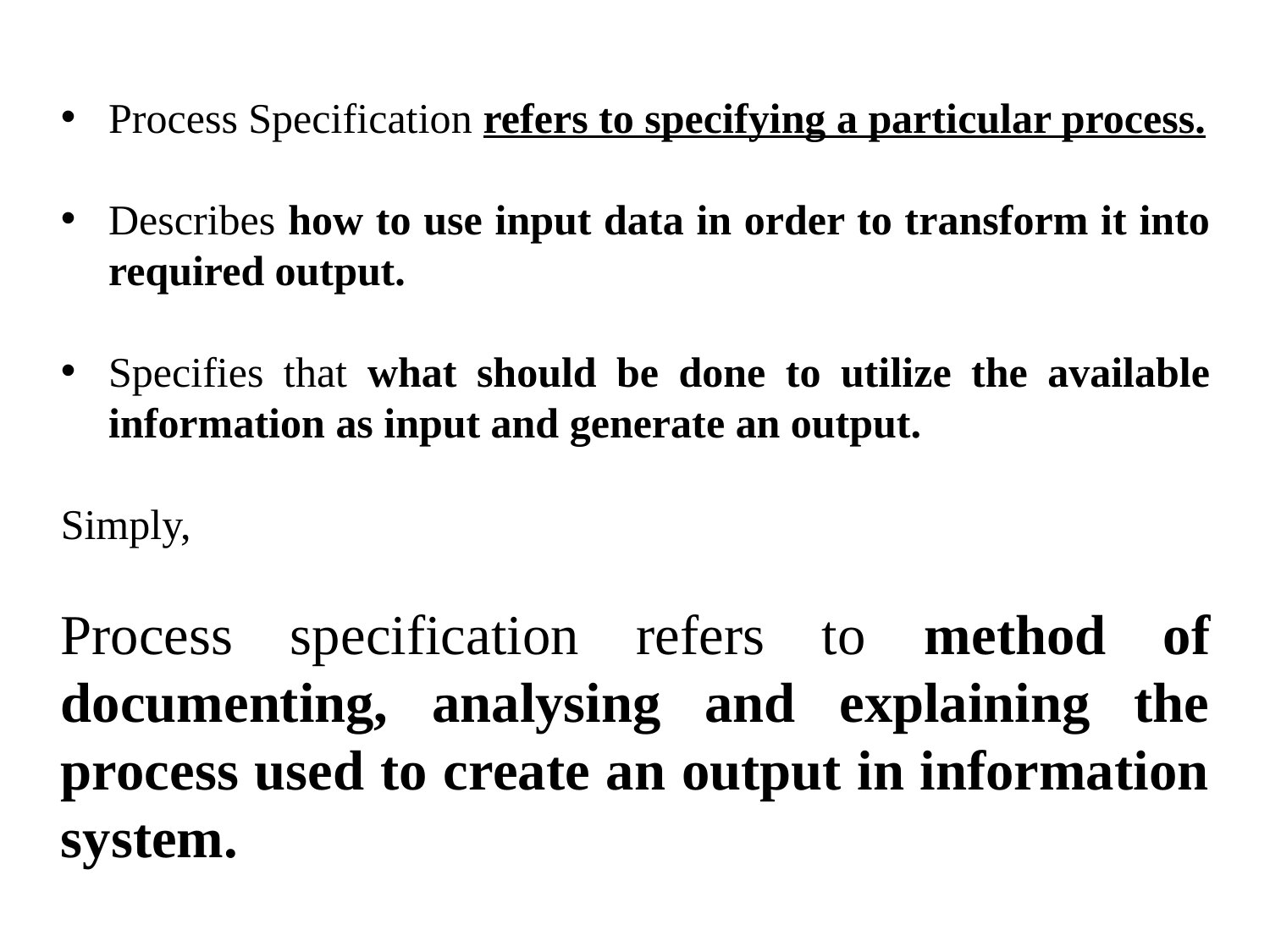

Process Specification refers to specifying a particular process.

Describes how to use input data in order to transform it into required output.

Specifies that what should be done to utilize the available information as input and generate an output.

Simply,

Process specification refers to method of documenting, analysing and explaining the process used to create an output in information system.